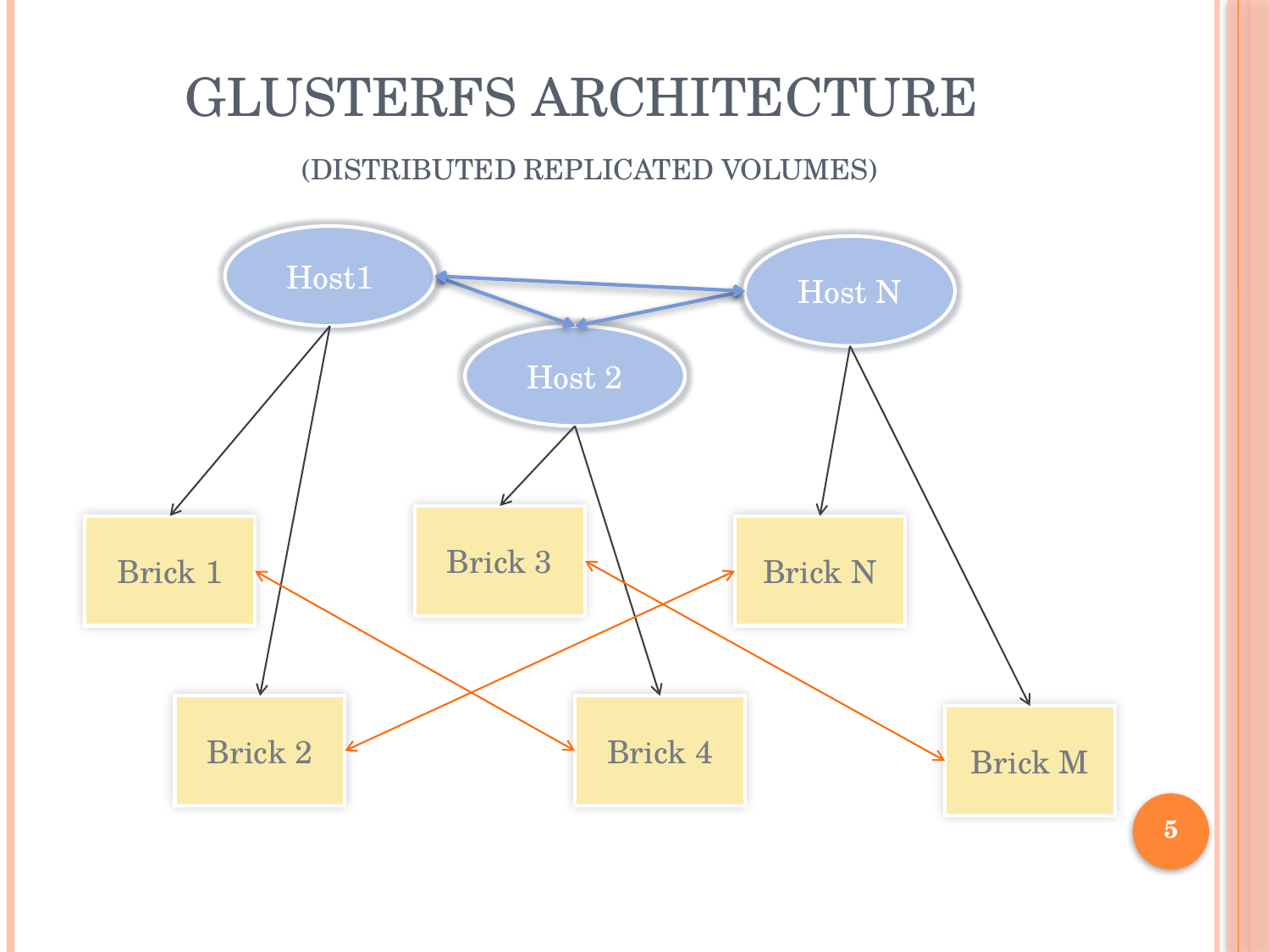

# GlusterFS Architecture (Distributed Replicated Volumes)
Host1
Host N
Host 2
Brick 3
Brick 1
Brick N
Brick 2
Brick 4
Brick M
5